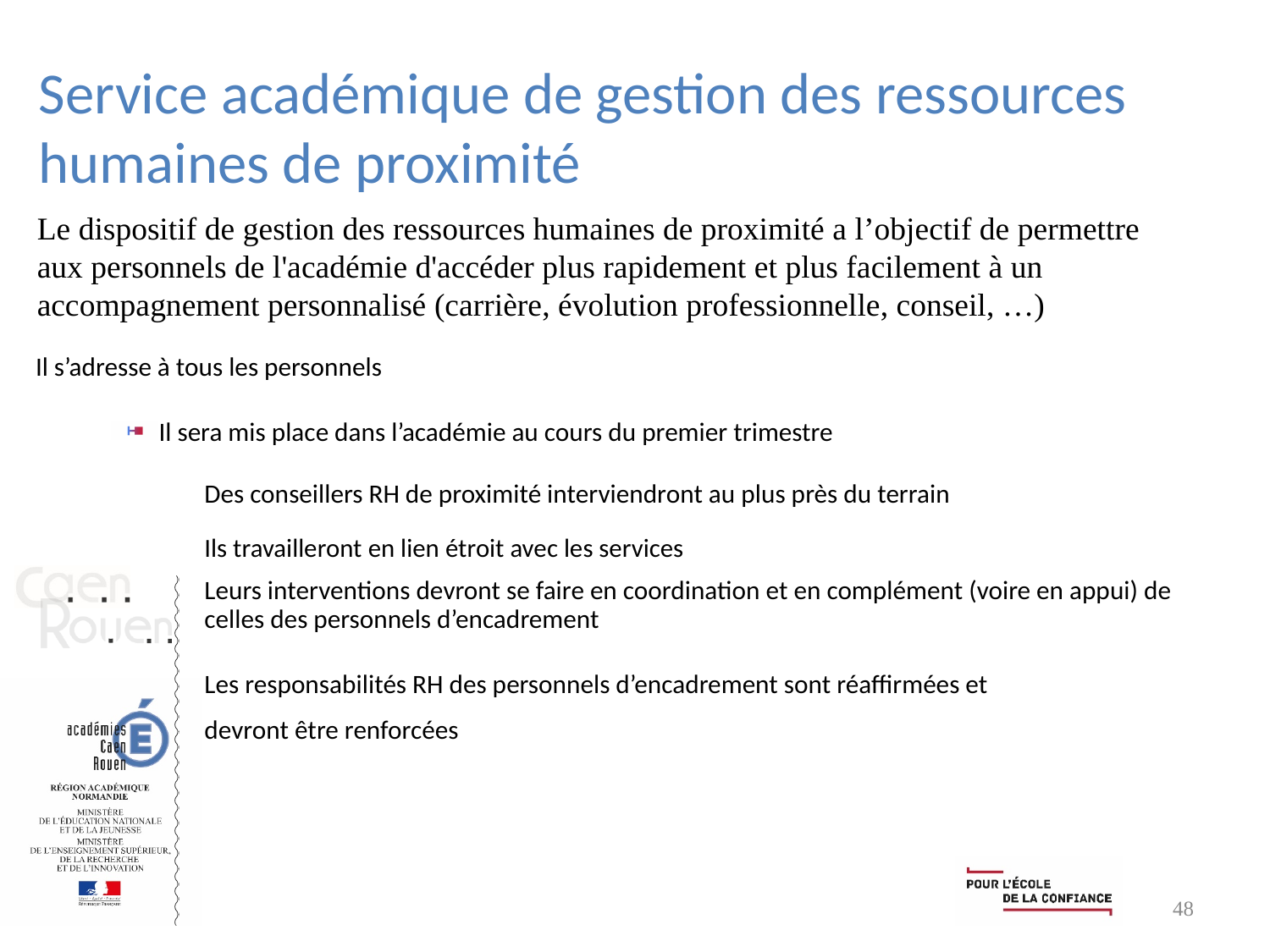

# Service académique de gestion des ressources humaines de proximité
Le dispositif de gestion des ressources humaines de proximité a l’objectif de permettre aux personnels de l'académie d'accéder plus rapidement et plus facilement à un accompagnement personnalisé (carrière, évolution professionnelle, conseil, …)
Il s’adresse à tous les personnels

Il sera mis place dans l’académie au cours du premier trimestre

Des conseillers RH de proximité interviendront au plus près du terrain

Ils travailleront en lien étroit avec les services
Leurs interventions devront se faire en coordination et en complément (voire en appui) de celles des personnels d’encadrement
Les responsabilités RH des personnels d’encadrement sont réaffirmées et
devront être renforcées